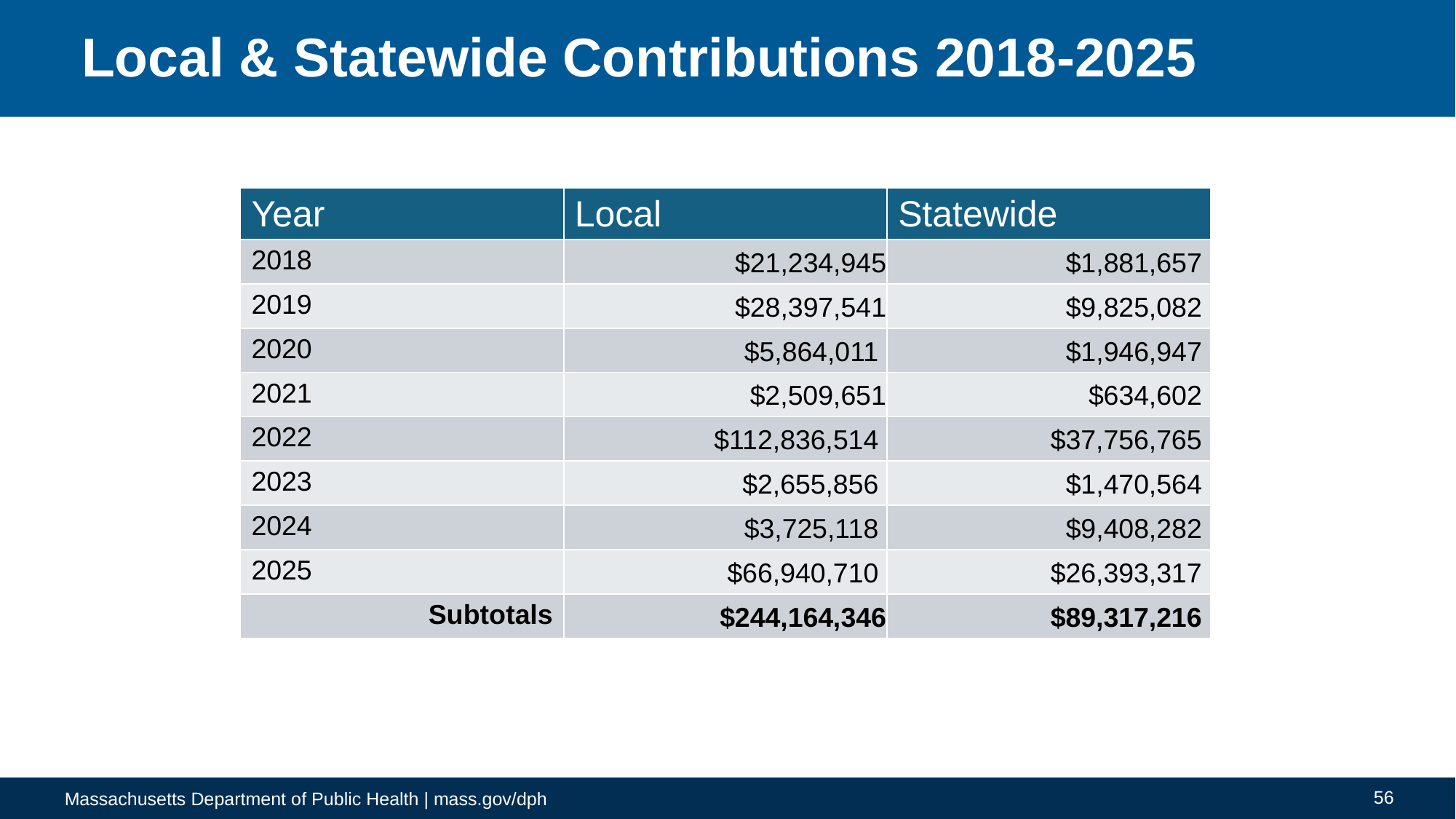

# Local & Statewide Contributions 2018-2025
| Year | Local | Statewide |
| --- | --- | --- |
| 2018 | $21,234,945 | $1,881,657 |
| 2019 | $28,397,541 | $9,825,082 |
| 2020 | $5,864,011 | $1,946,947 |
| 2021 | $2,509,651 | $634,602 |
| 2022 | $112,836,514 | $37,756,765 |
| 2023 | $2,655,856 | $1,470,564 |
| 2024 | $3,725,118 | $9,408,282 |
| 2025 | $66,940,710 | $26,393,317 |
| Subtotals | $244,164,346 | $89,317,216 |
56